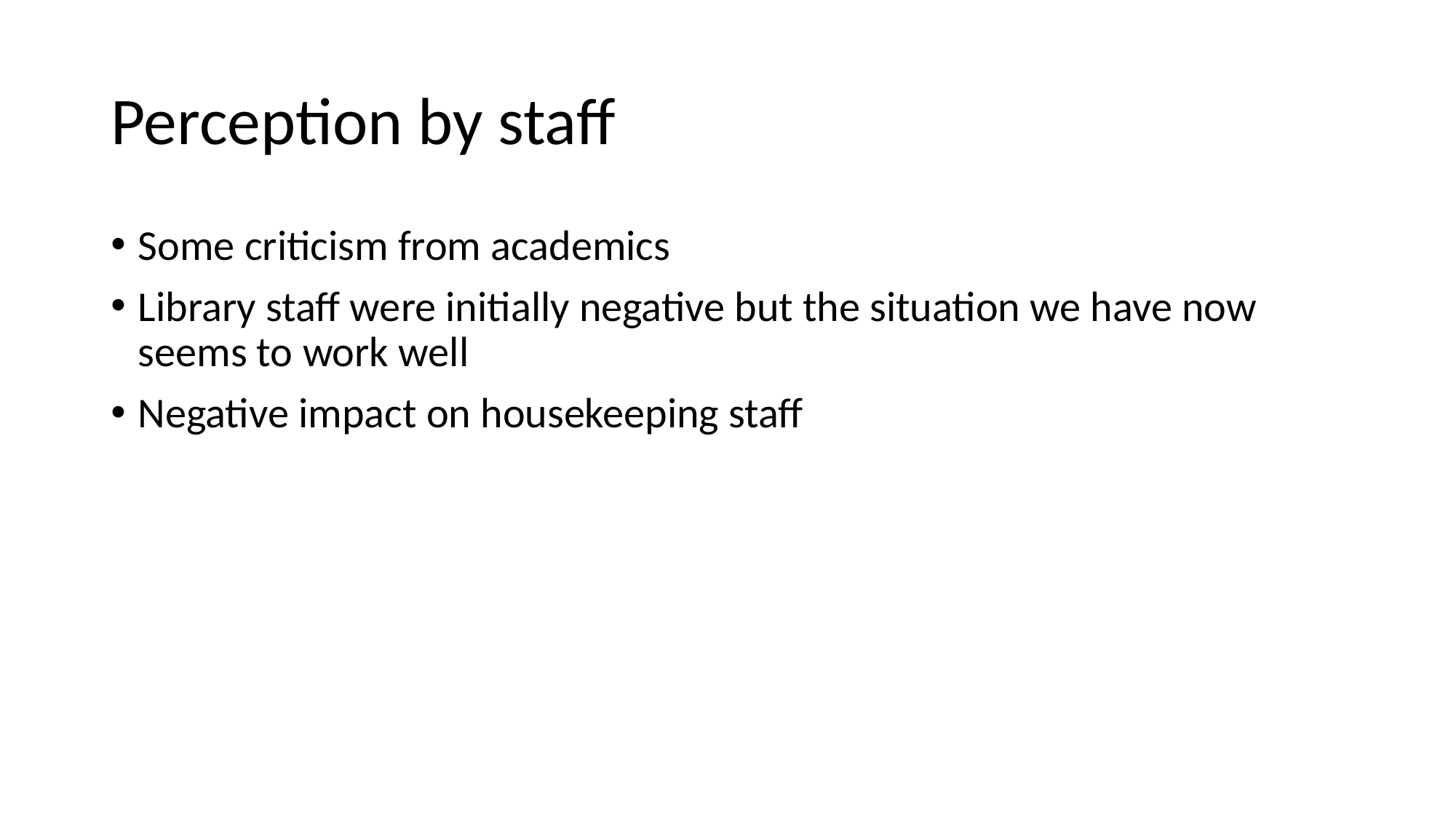

# Perception by staff
Some criticism from academics
Library staff were initially negative but the situation we have now seems to work well
Negative impact on housekeeping staff